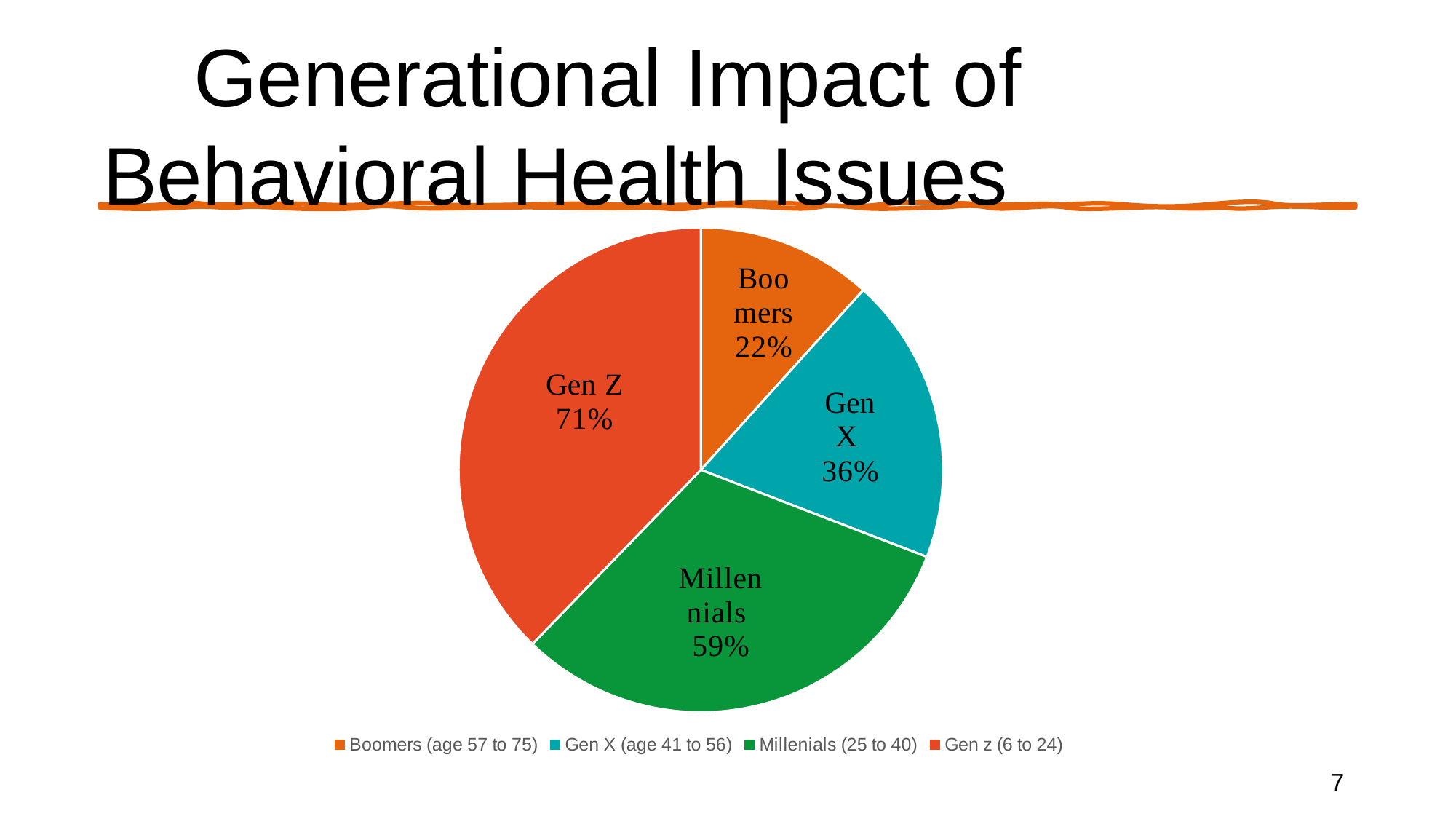

# Generational Impact of Behavioral Health Issues

### Chart

| Category | Sales |
|---|---|
| Boomers (age 57 to 75) | 0.22 |
| Gen X (age 41 to 56) | 0.36 |
| Millenials (25 to 40) | 0.59 |
| Gen z (6 to 24)  | 0.71 |
7